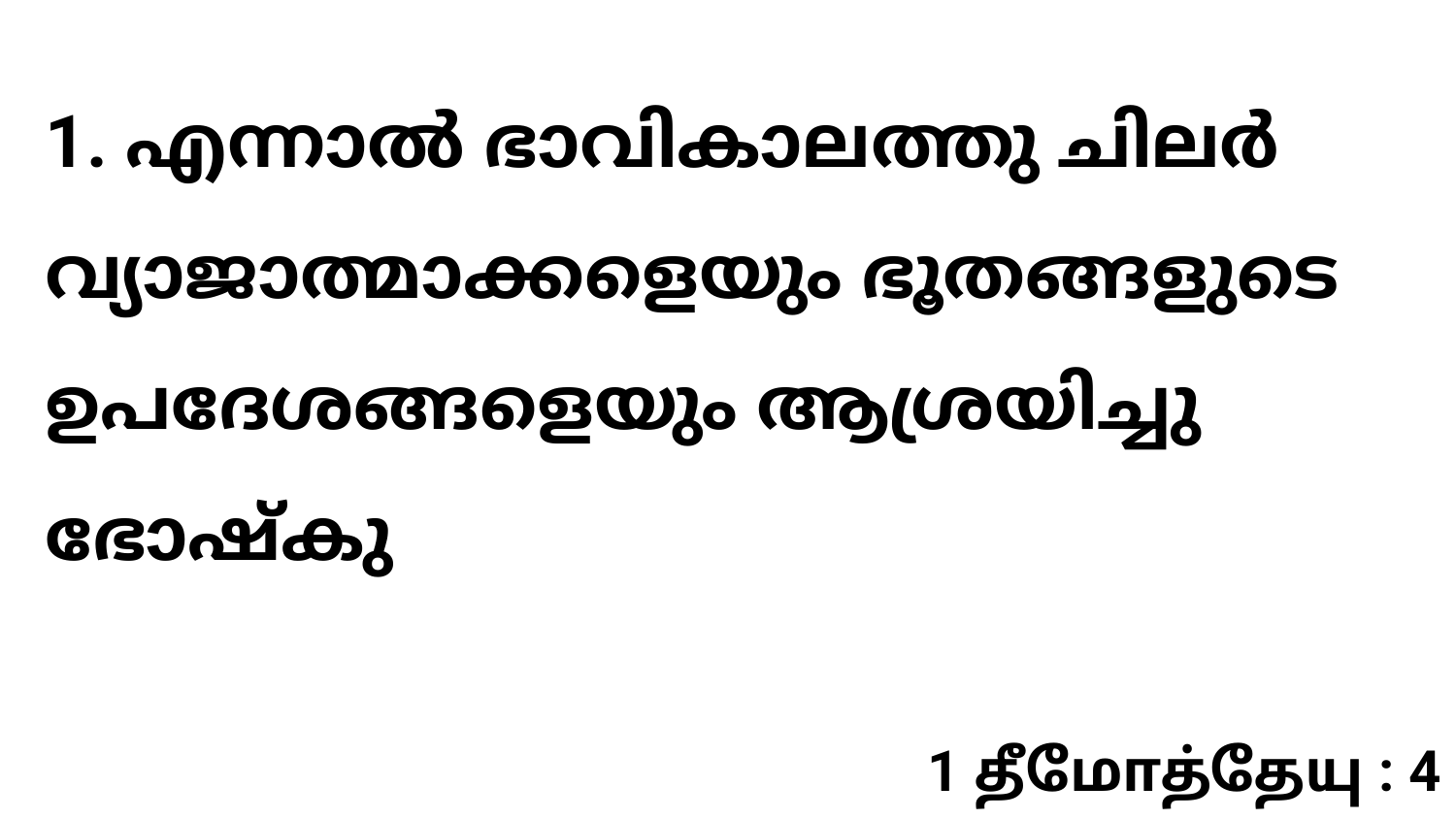

1. എന്നാൽ ഭാവികാലത്തു ചിലർ വ്യാജാത്മാക്കളെയും ഭൂതങ്ങളുടെ ഉപദേശങ്ങളെയും ആശ്രയിച്ചു ഭോഷ്കു
1 தீமோத்தேயு : 4